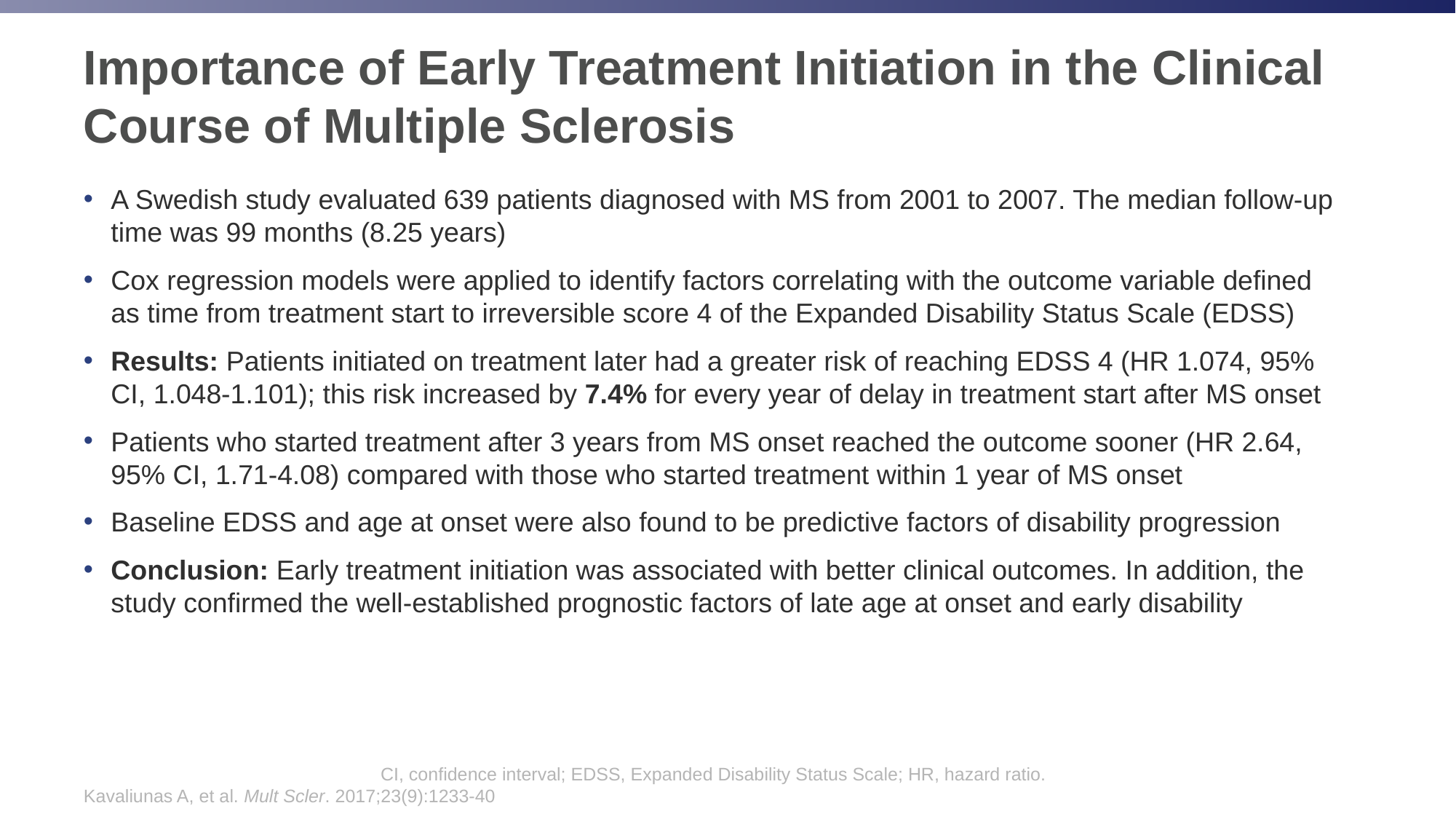

# Importance of Early Treatment Initiation in the Clinical Course of Multiple Sclerosis
A Swedish study evaluated 639 patients diagnosed with MS from 2001 to 2007. The median follow-up time was 99 months (8.25 years)
Cox regression models were applied to identify factors correlating with the outcome variable defined as time from treatment start to irreversible score 4 of the Expanded Disability Status Scale (EDSS)
Results: Patients initiated on treatment later had a greater risk of reaching EDSS 4 (HR 1.074, 95% CI, 1.048-1.101); this risk increased by 7.4% for every year of delay in treatment start after MS onset
Patients who started treatment after 3 years from MS onset reached the outcome sooner (HR 2.64, 95% CI, 1.71-4.08) compared with those who started treatment within 1 year of MS onset
Baseline EDSS and age at onset were also found to be predictive factors of disability progression
Conclusion: Early treatment initiation was associated with better clinical outcomes. In addition, the study confirmed the well-established prognostic factors of late age at onset and early disability
CI, confidence interval; EDSS, Expanded Disability Status Scale; HR, hazard ratio.
Kavaliunas A, et al. Mult Scler. 2017;23(9):1233-40